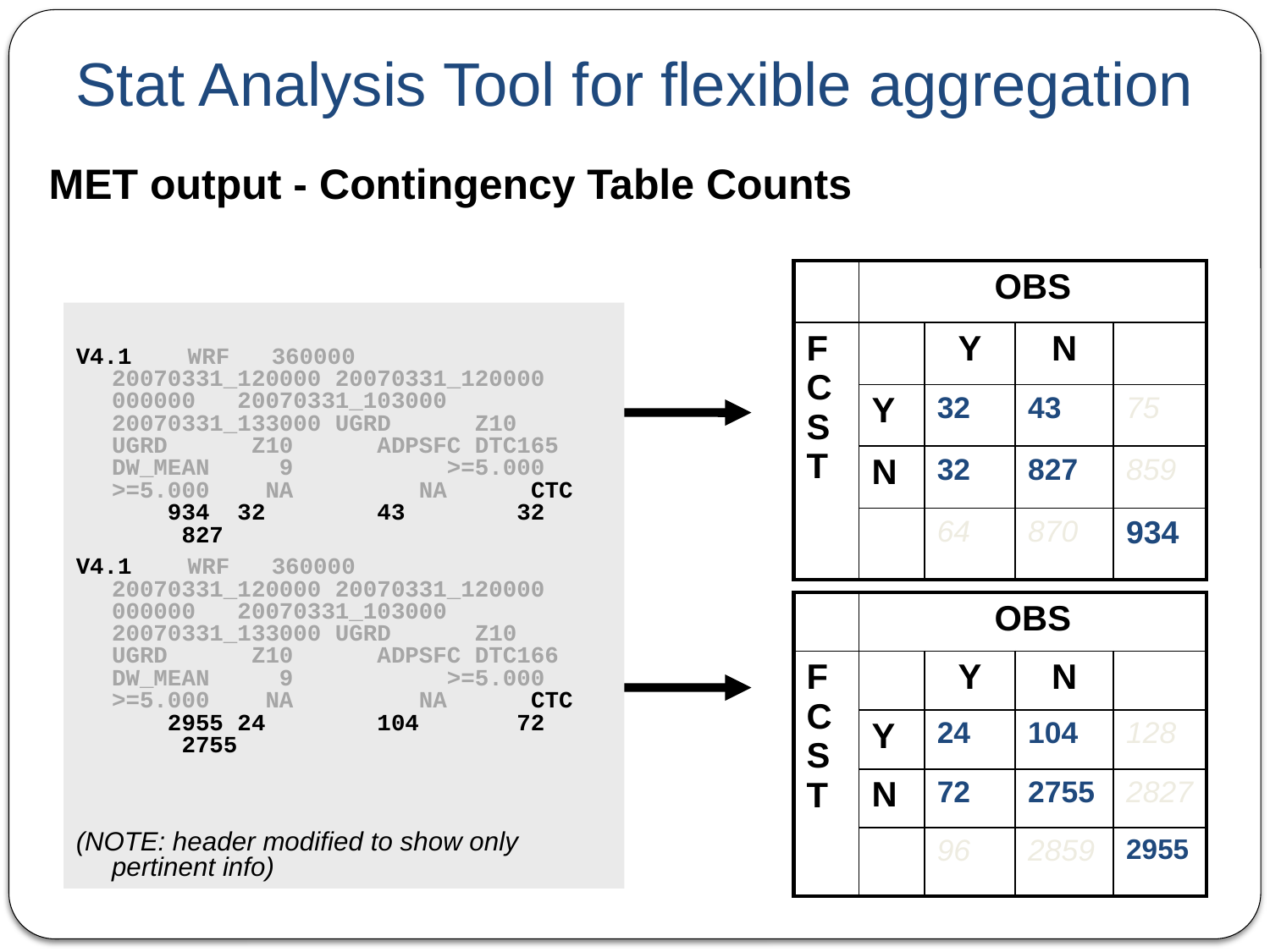

# Stat Analysis Tool for flexible aggregation
MET output - Contingency Table Counts
|  | OBS |  |  |  |
| --- | --- | --- | --- | --- |
| FCST |  | Y | N |  |
|  | Y | 32 | 43 | 75 |
|  | N | 32 | 827 | 859 |
|  |  | 64 | 870 | 934 |

V4.1    WRF   360000    20070331_120000 20070331_120000 000000   20070331_103000 20070331_133000 UGRD      Z10      UGRD      Z10      ADPSFC DTC165  DW_MEAN     9           >=5.000     >=5.000    NA         NA      CTC       934  32        43        32          827
V4.1    WRF   360000    20070331_120000 20070331_120000 000000   20070331_103000 20070331_133000 UGRD      Z10      UGRD      Z10      ADPSFC DTC166  DW_MEAN     9           >=5.000     >=5.000    NA         NA      CTC       2955 24        104       72          2755

(NOTE: header modified to show only pertinent info)

|  | OBS |  |  |  |
| --- | --- | --- | --- | --- |
| FCST |  | Y | N |  |
|  | Y | 24 | 104 | 128 |
|  | N | 72 | 2755 | 2827 |
|  |  | 96 | 2859 | 2955 |